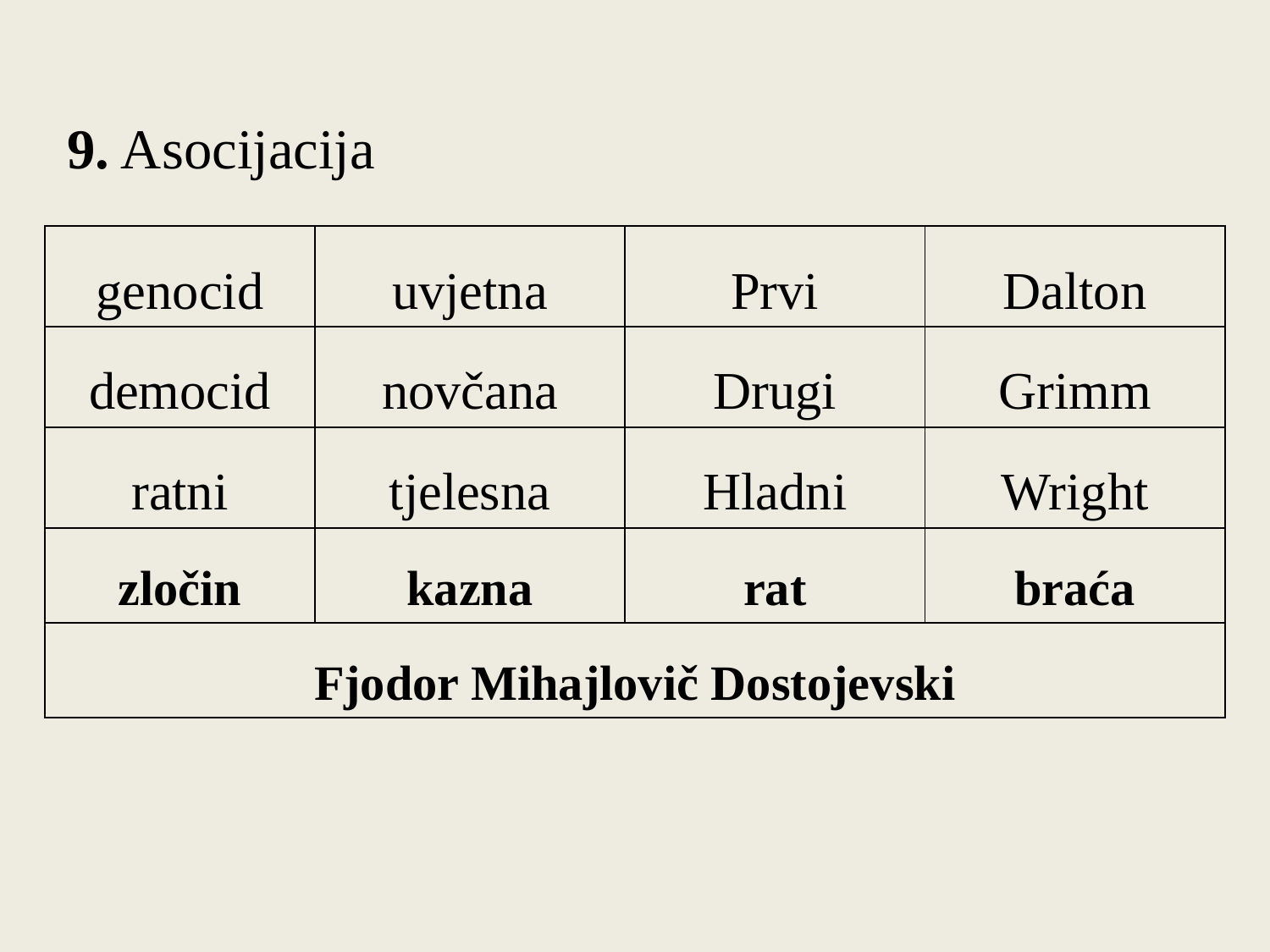

9. Asocijacija
| genocid | uvjetna | Prvi | Dalton |
| --- | --- | --- | --- |
| democid | novčana | Drugi | Grimm |
| ratni | tjelesna | Hladni | Wright |
| zločin | kazna | rat | braća |
| Fjodor Mihajlovič Dostojevski |  |  |  |